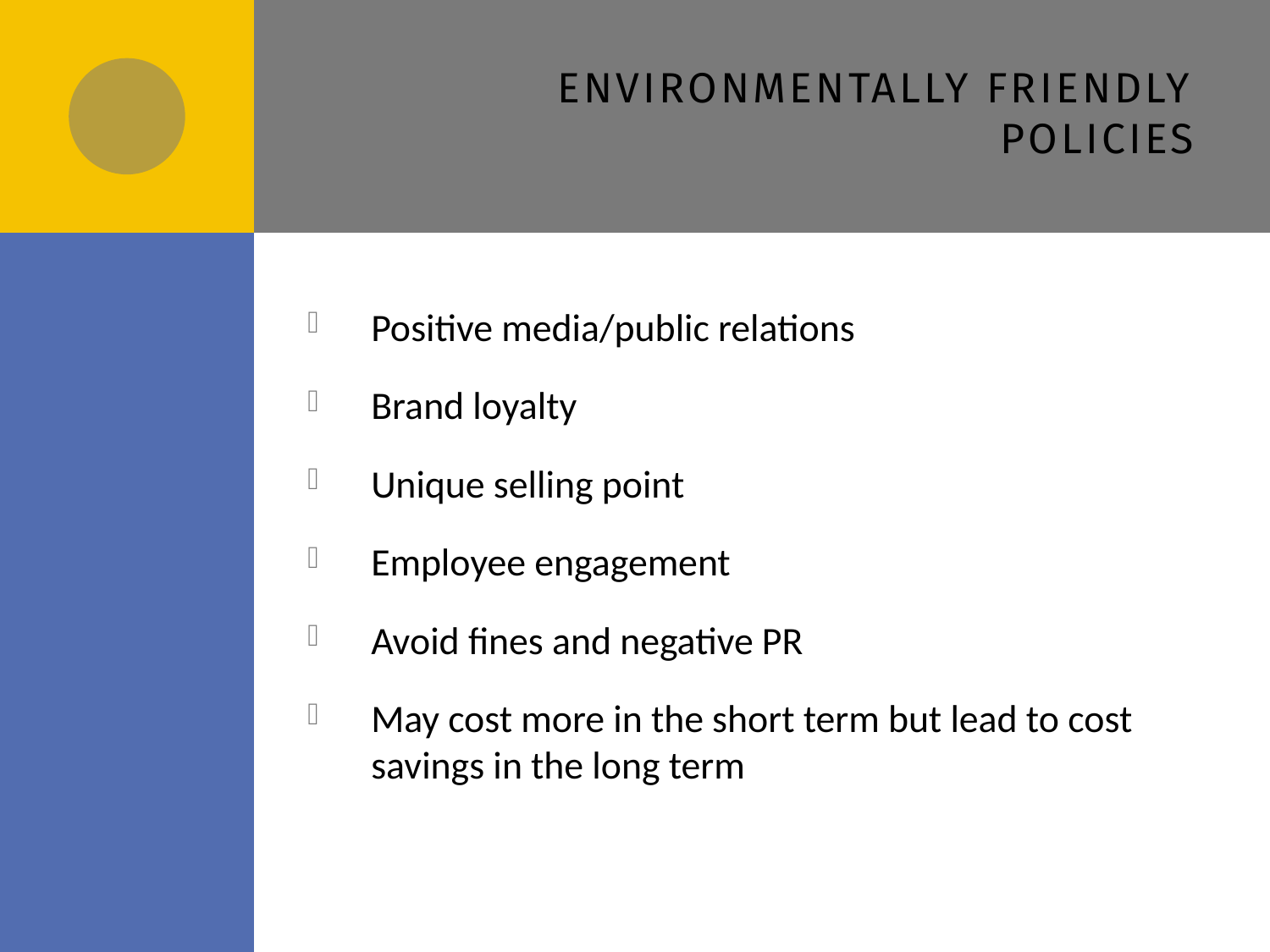

# Environmentally friendly policies
Positive media/public relations
Brand loyalty
Unique selling point
Employee engagement
Avoid fines and negative PR
May cost more in the short term but lead to cost savings in the long term